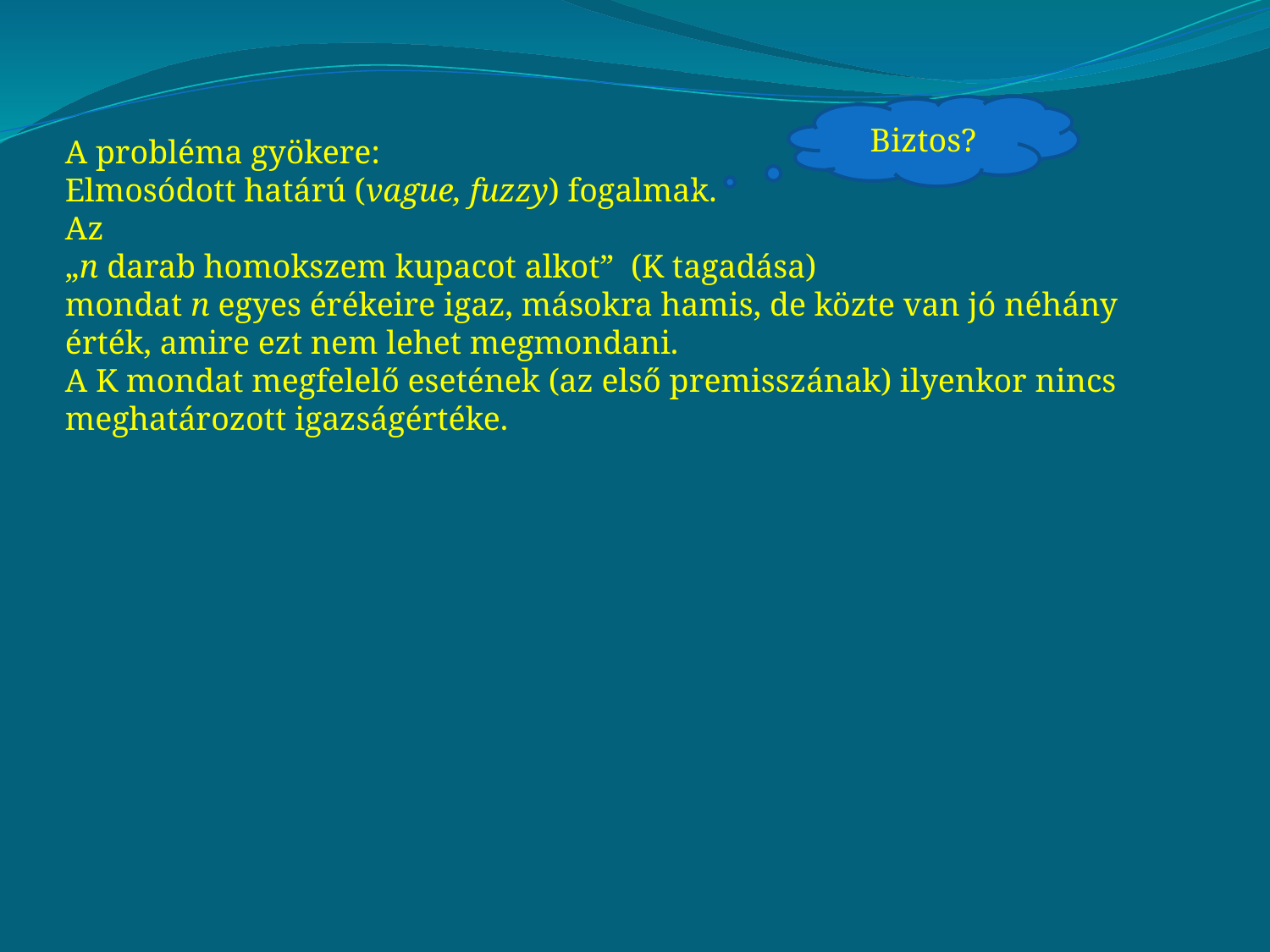

Biztos?
A probléma gyökere:
Elmosódott határú (vague, fuzzy) fogalmak.
Az
„n darab homokszem kupacot alkot”  (K tagadása)
mondat n egyes érékeire igaz, másokra hamis, de közte van jó néhány érték, amire ezt nem lehet megmondani.
A K mondat megfelelő esetének (az első premisszának) ilyenkor nincs meghatározott igazságértéke.